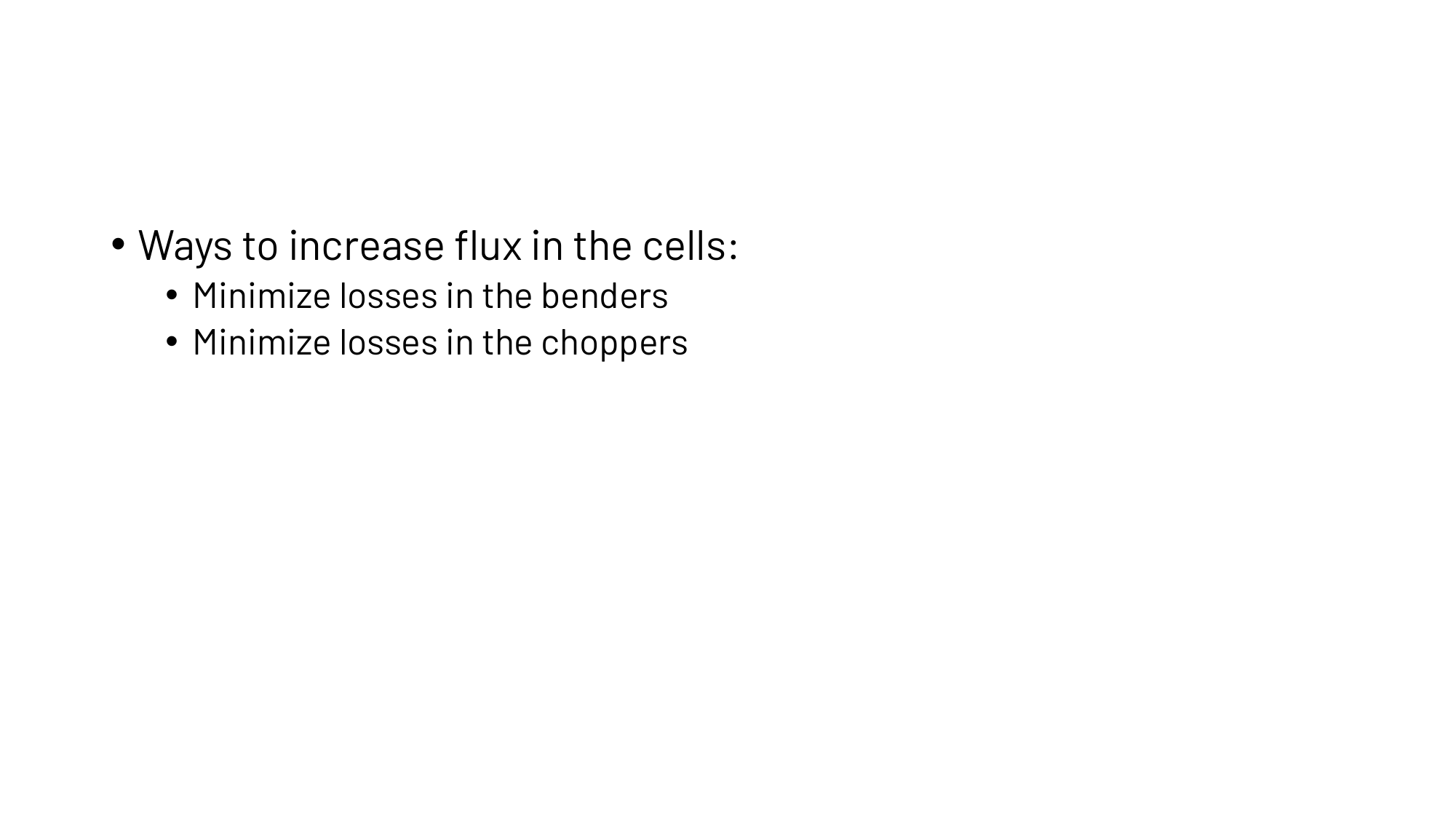

#
Ways to increase flux in the cells:
Minimize losses in the benders
Minimize losses in the choppers